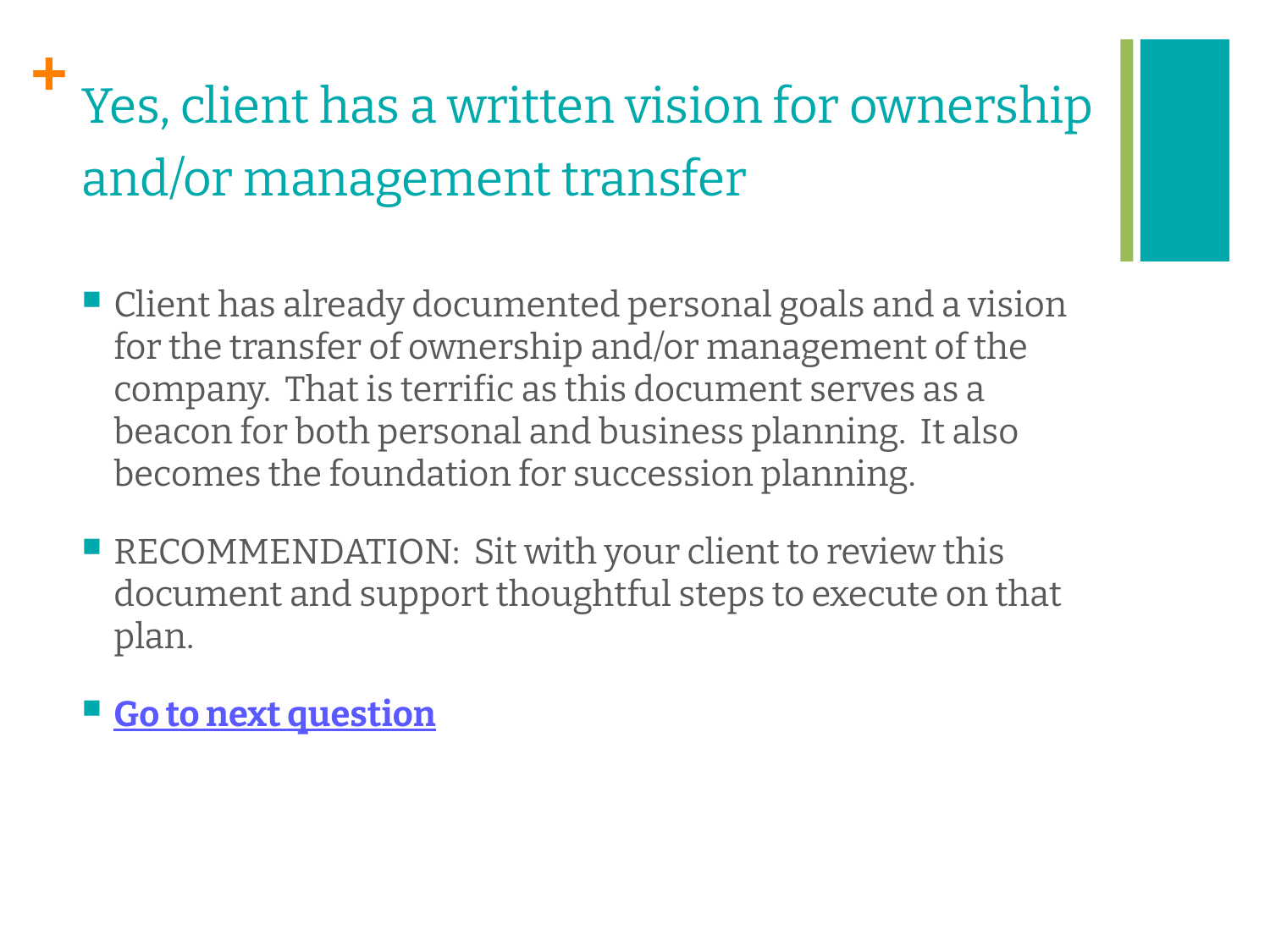

# Yes, client has a written vision for ownership and/or management transfer
Client has already documented personal goals and a vision for the transfer of ownership and/or management of the company.  That is terrific as this document serves as a beacon for both personal and business planning.  It also becomes the foundation for succession planning.
RECOMMENDATION:  Sit with your client to review this document and support thoughtful steps to execute on that plan.
Go to next question